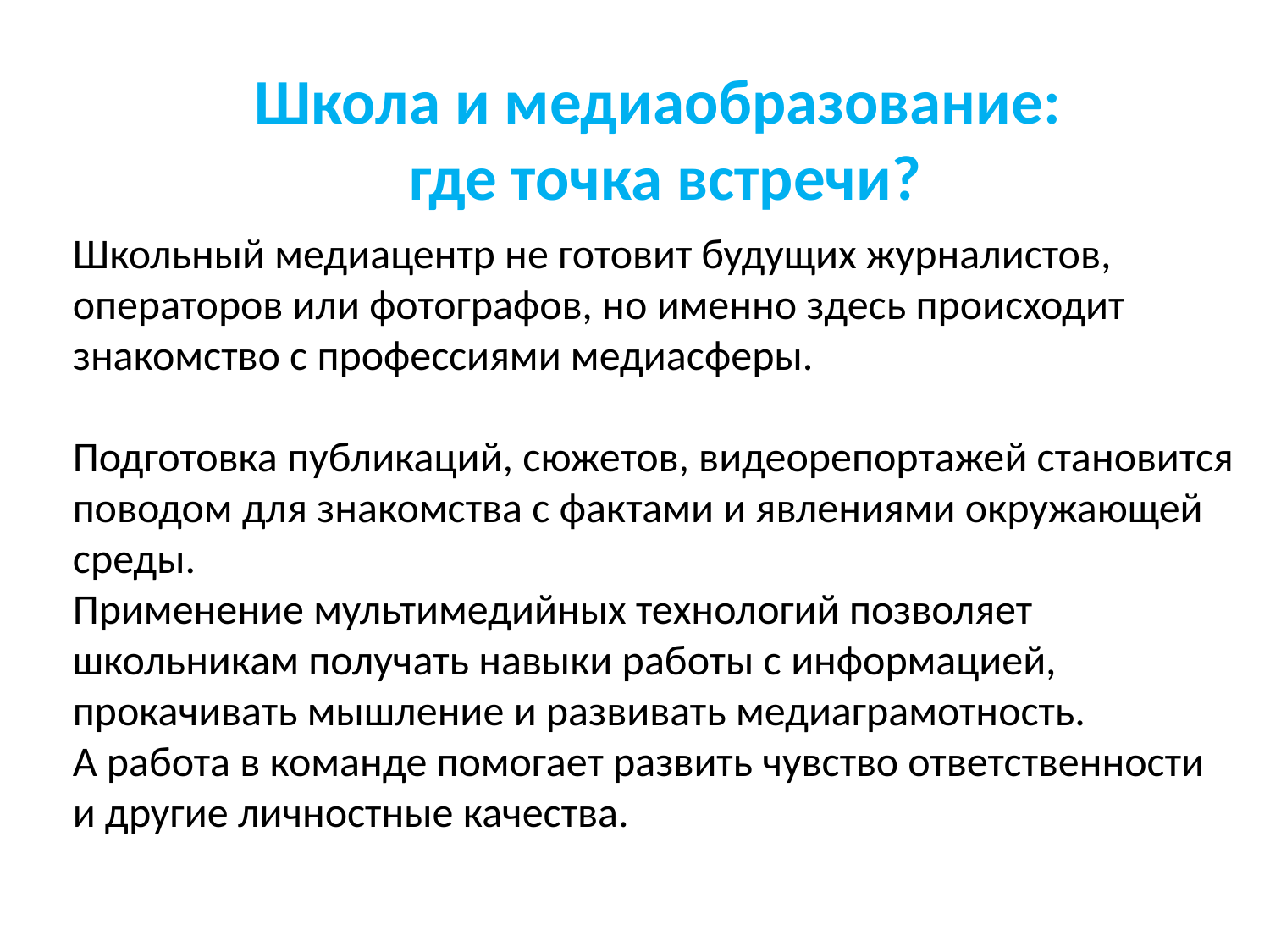

Школа и медиаобразование:
где точка встречи?
Школьный медиацентр не готовит будущих журналистов, операторов или фотографов, но именно здесь происходит знакомство с профессиями медиасферы.

Подготовка публикаций, сюжетов, видеорепортажей становится поводом для знакомства с фактами и явлениями окружающей среды.
Применение мультимедийных технологий позволяет школьникам получать навыки работы с информацией, прокачивать мышление и развивать медиаграмотность.
А работа в команде помогает развить чувство ответственности и другие личностные качества.